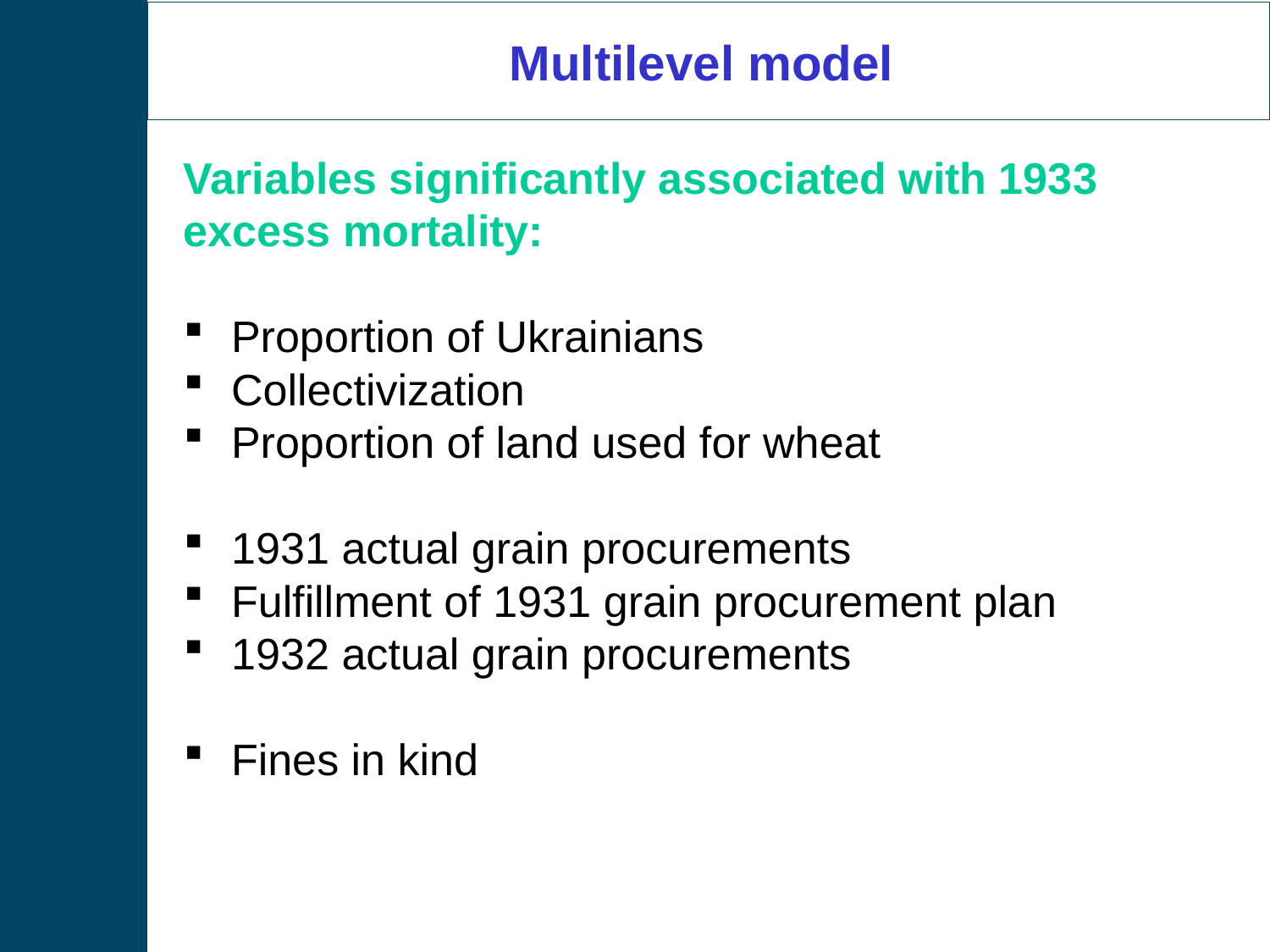

Multilevel model
Variables significantly associated with 1933 excess mortality:

Proportion of Ukrainians
Collectivization
Proportion of land used for wheat

1931 actual grain procurements
Fulfillment of 1931 grain procurement plan
1932 actual grain procurements

Fines in kind